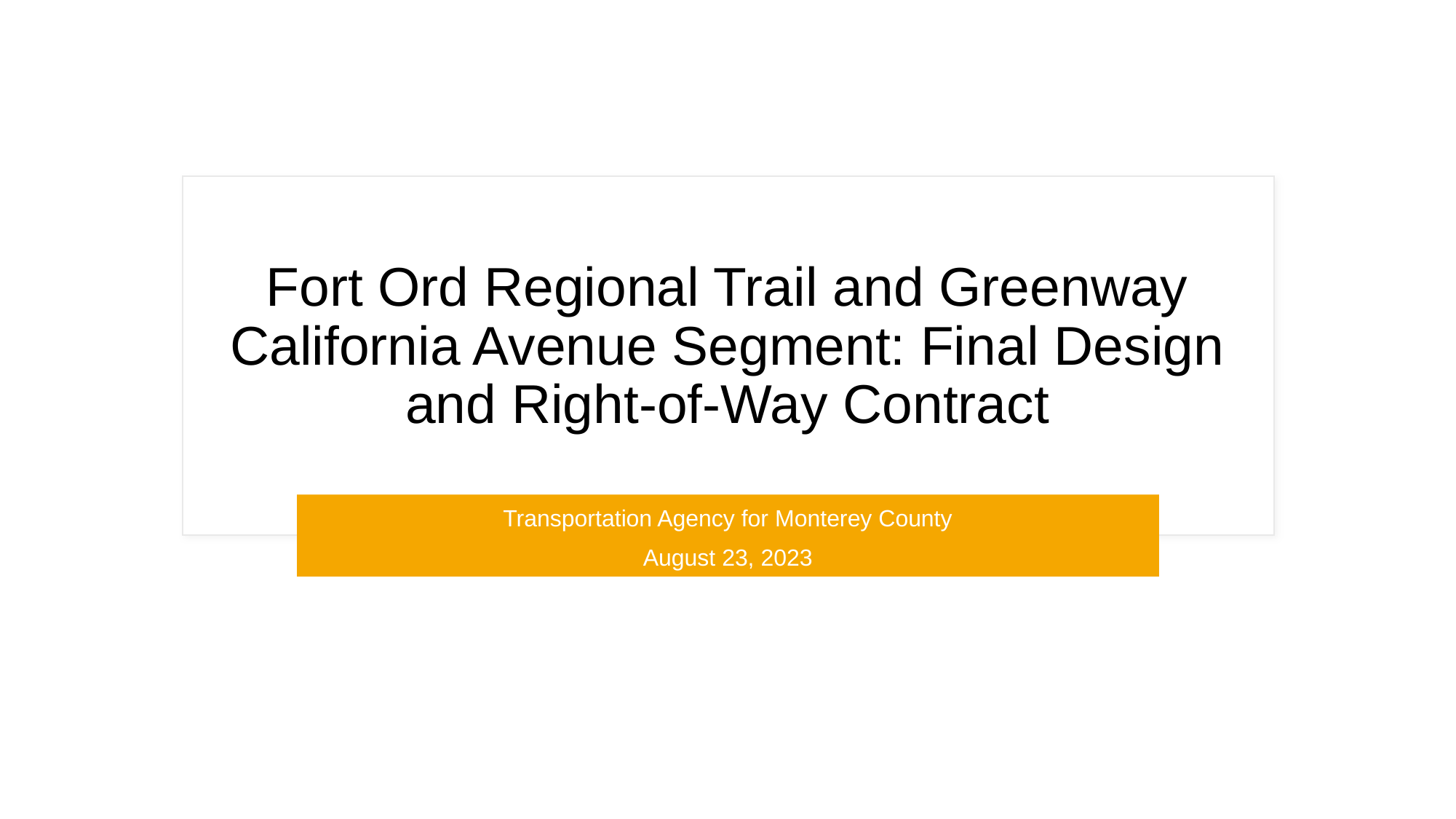

# Fort Ord Regional Trail and Greenway California Avenue Segment: Final Design and Right-of-Way Contract
Transportation Agency for Monterey County
August 23, 2023